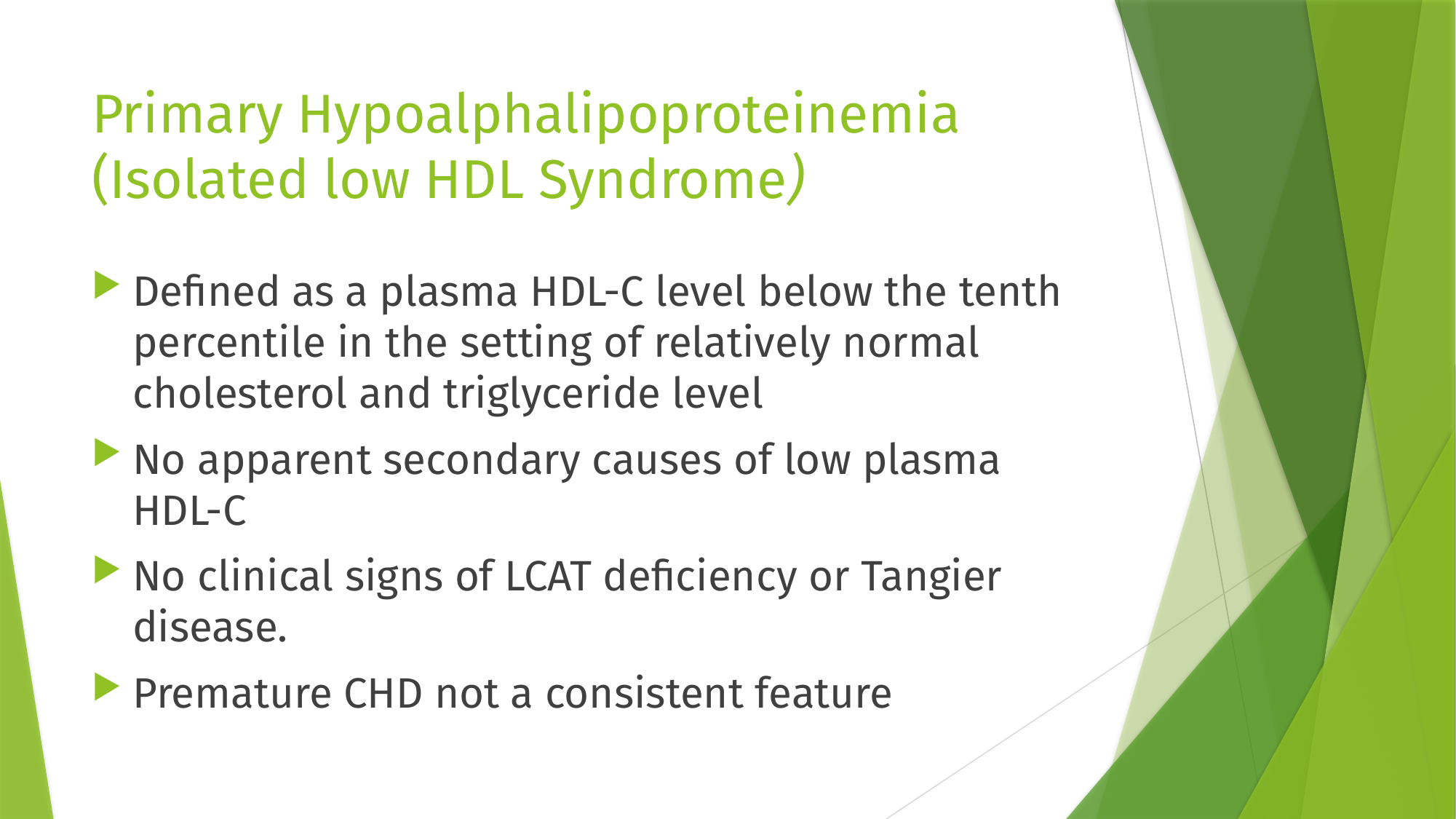

# Primary Hypoalphalipoproteinemia (Isolated low HDL Syndrome)
Defined as a plasma HDL-C level below the tenth percentile in the setting of relatively normal cholesterol and triglyceride level
No apparent secondary causes of low plasma HDL-C
No clinical signs of LCAT deficiency or Tangier disease.
Premature CHD not a consistent feature